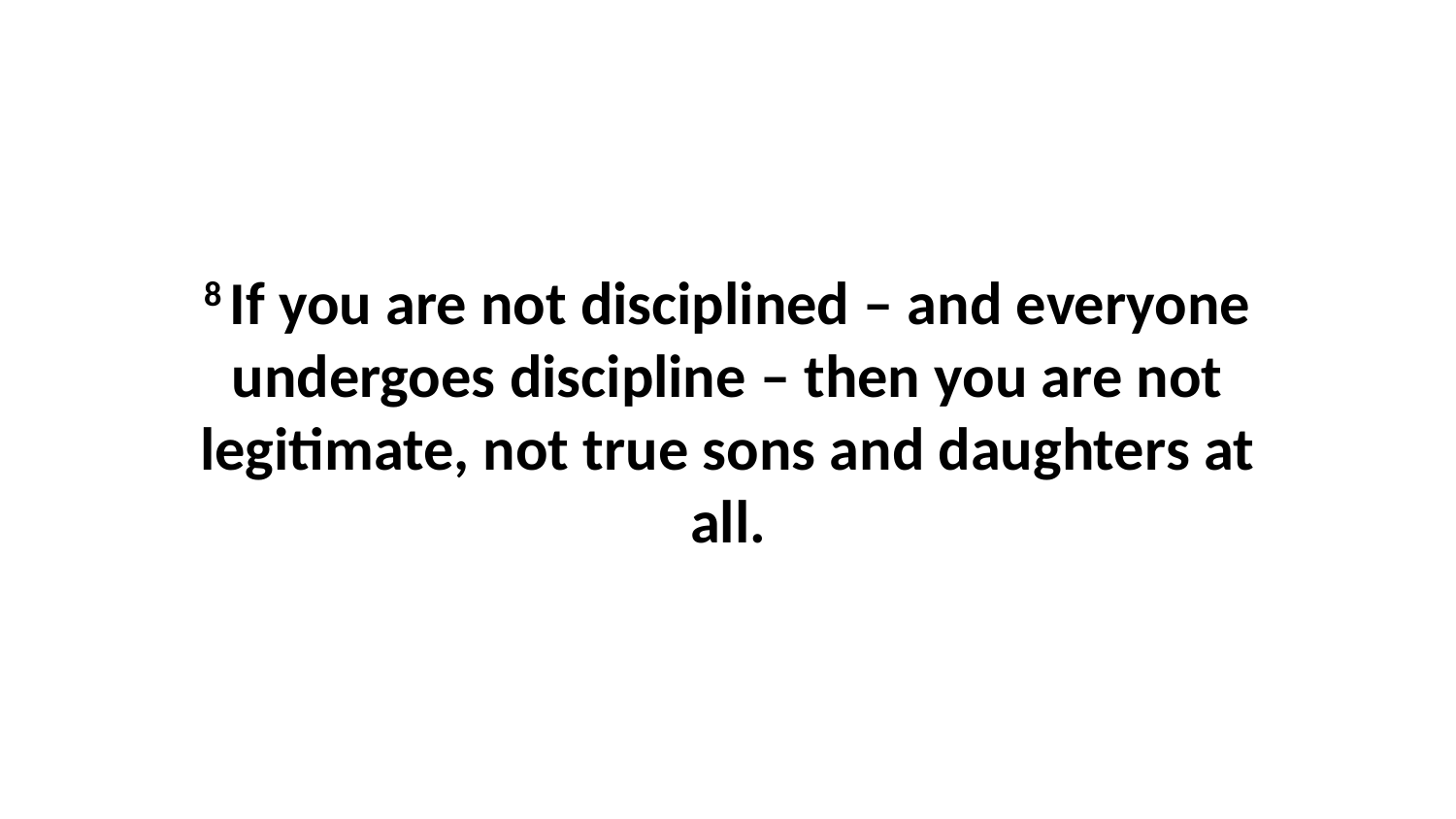

8 If you are not disciplined – and everyone undergoes discipline – then you are not legitimate, not true sons and daughters at all.